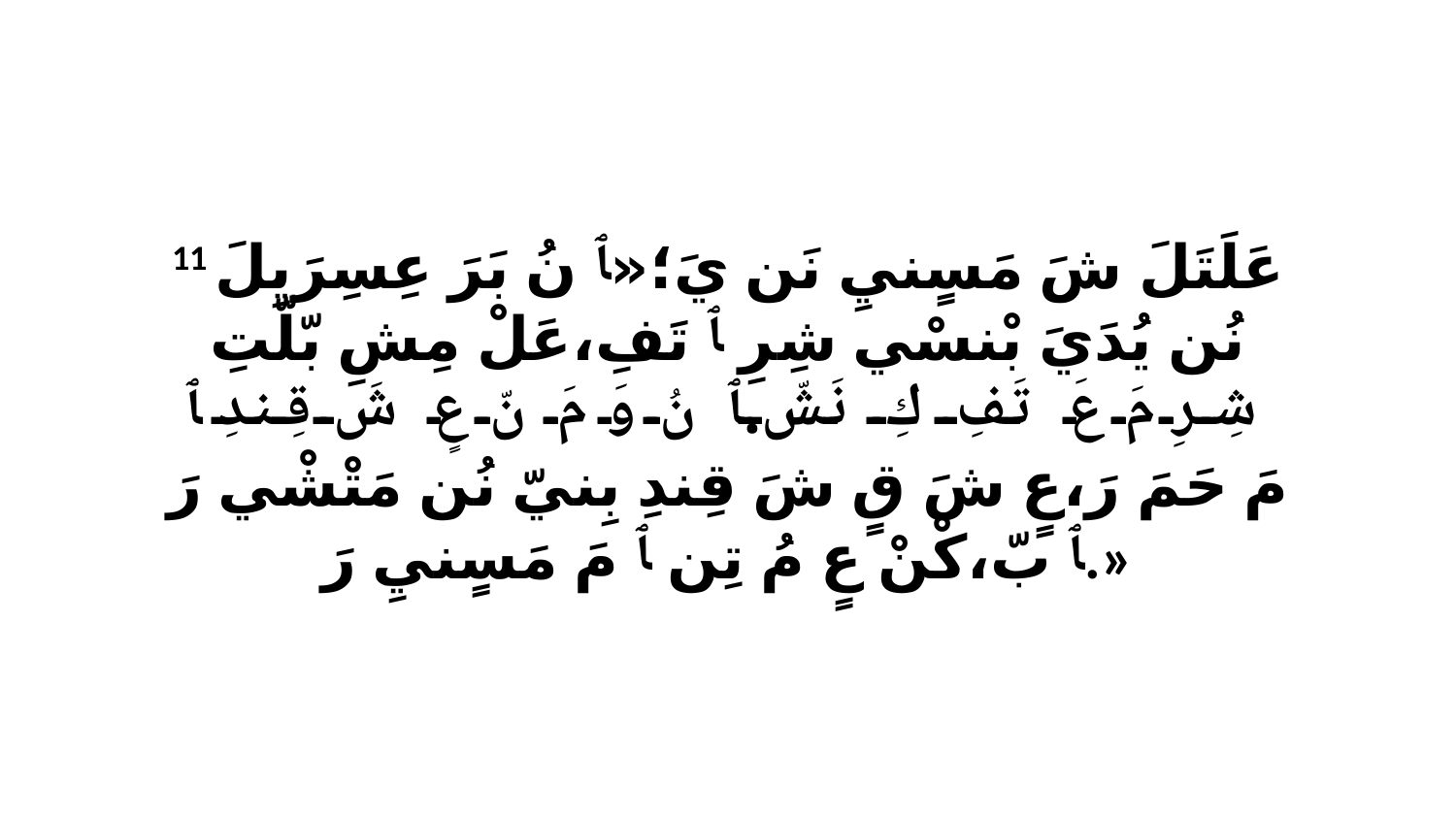

11 عَلَتَلَ شَ مَسٍنيِ نَن يَ؛«ﭑ نُ بَرَ عِسِرَيِلَ نُن يُدَيَ بْنسْي شِرِ ﭑ تَفِ،عَلْ مِشِ بّلّتِ شِرِ مَ عَ تَفِ كِ نَشّ.ﭑ نُ وَ مَ نّ عٍ شَ قِندِ ﭑ مَ حَمَ رَ،عٍ شَ قٍ شَ قِندِ بِنيّ نُن مَتْشْي رَ ﭑ بّ،كْنْ عٍ مُ تِن ﭑ مَ مَسٍنيِ رَ.»